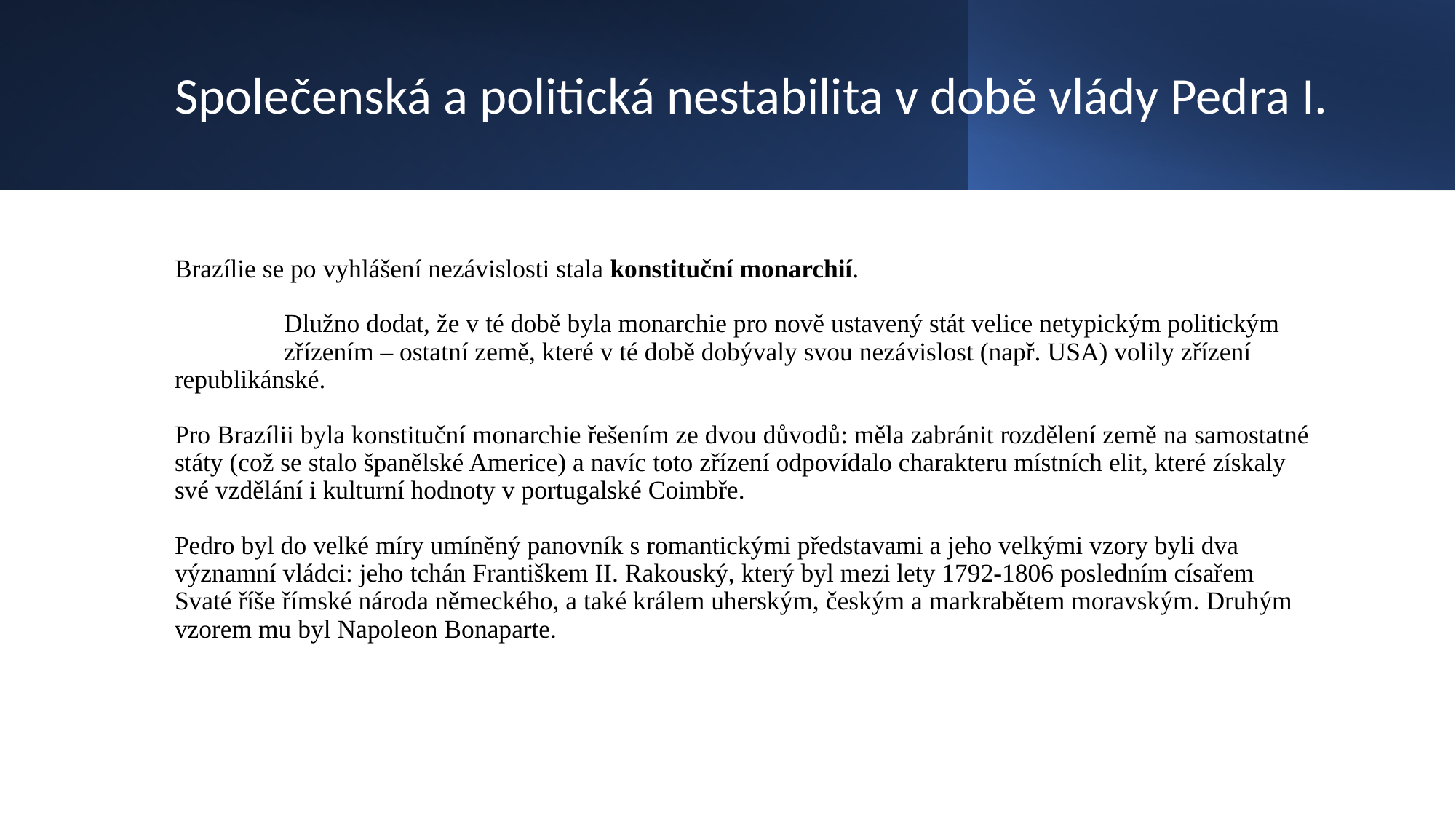

# Společenská a politická nestabilita v době vlády Pedra I.
Brazílie se po vyhlášení nezávislosti stala konstituční monarchií.
	Dlužno dodat, že v té době byla monarchie pro nově ustavený stát velice netypickým politickým 	zřízením – ostatní země, které v té době dobývaly svou nezávislost (např. USA) volily zřízení 	republikánské.
Pro Brazílii byla konstituční monarchie řešením ze dvou důvodů: měla zabránit rozdělení země na samostatné státy (což se stalo španělské Americe) a navíc toto zřízení odpovídalo charakteru místních elit, které získaly své vzdělání i kulturní hodnoty v portugalské Coimbře.
Pedro byl do velké míry umíněný panovník s romantickými představami a jeho velkými vzory byli dva významní vládci: jeho tchán Františkem II. Rakouský, který byl mezi lety 1792-1806 posledním císařem Svaté říše římské národa německého, a také králem uherským, českým a markrabětem moravským. Druhým vzorem mu byl Napoleon Bonaparte.